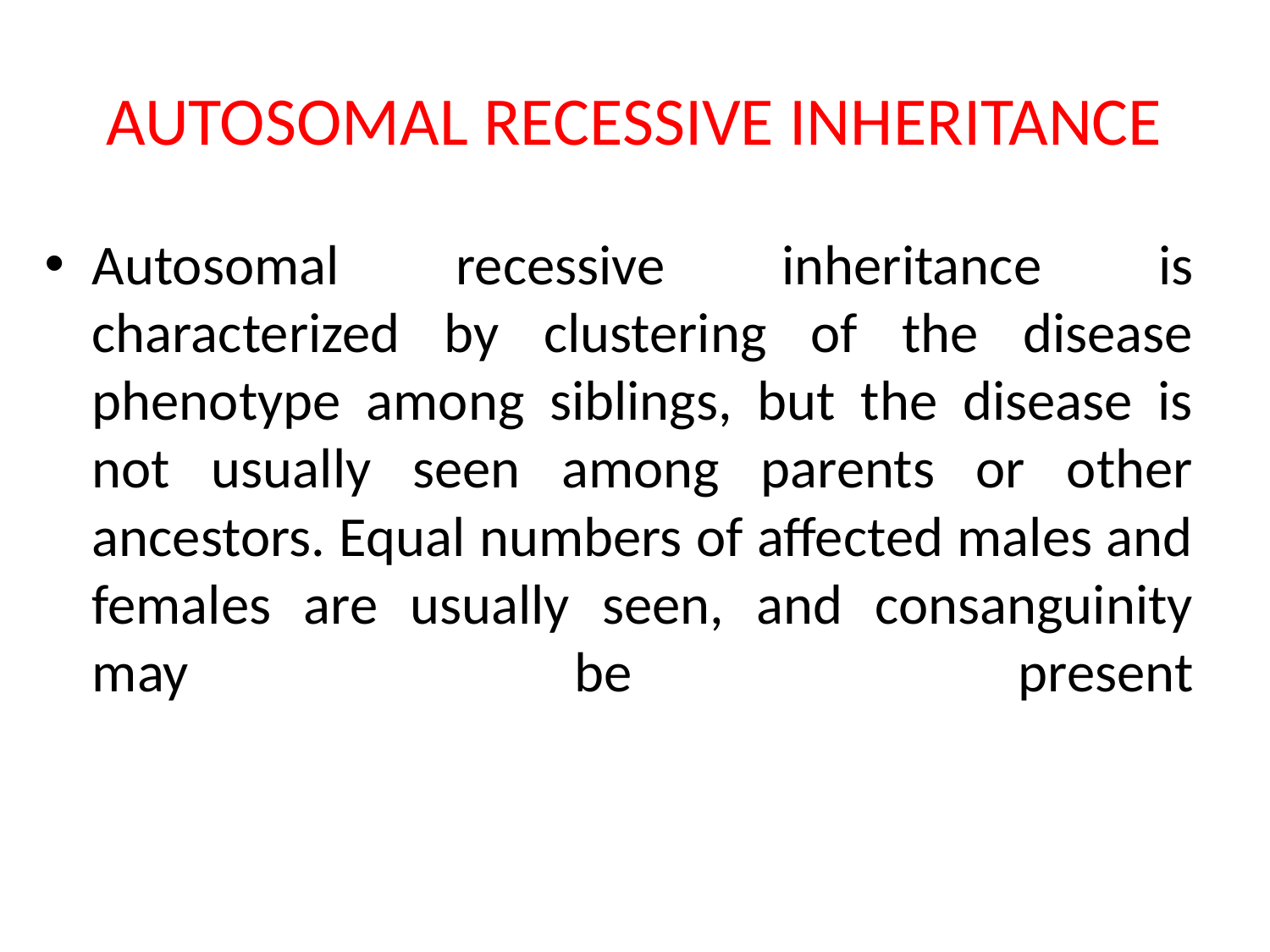

# AUTOSOMAL RECESSIVE INHERITANCE
Autosomal recessive inheritance is characterized by clustering of the disease phenotype among siblings, but the disease is not usually seen among parents or other ancestors. Equal numbers of affected males and females are usually seen, and consanguinity may be present